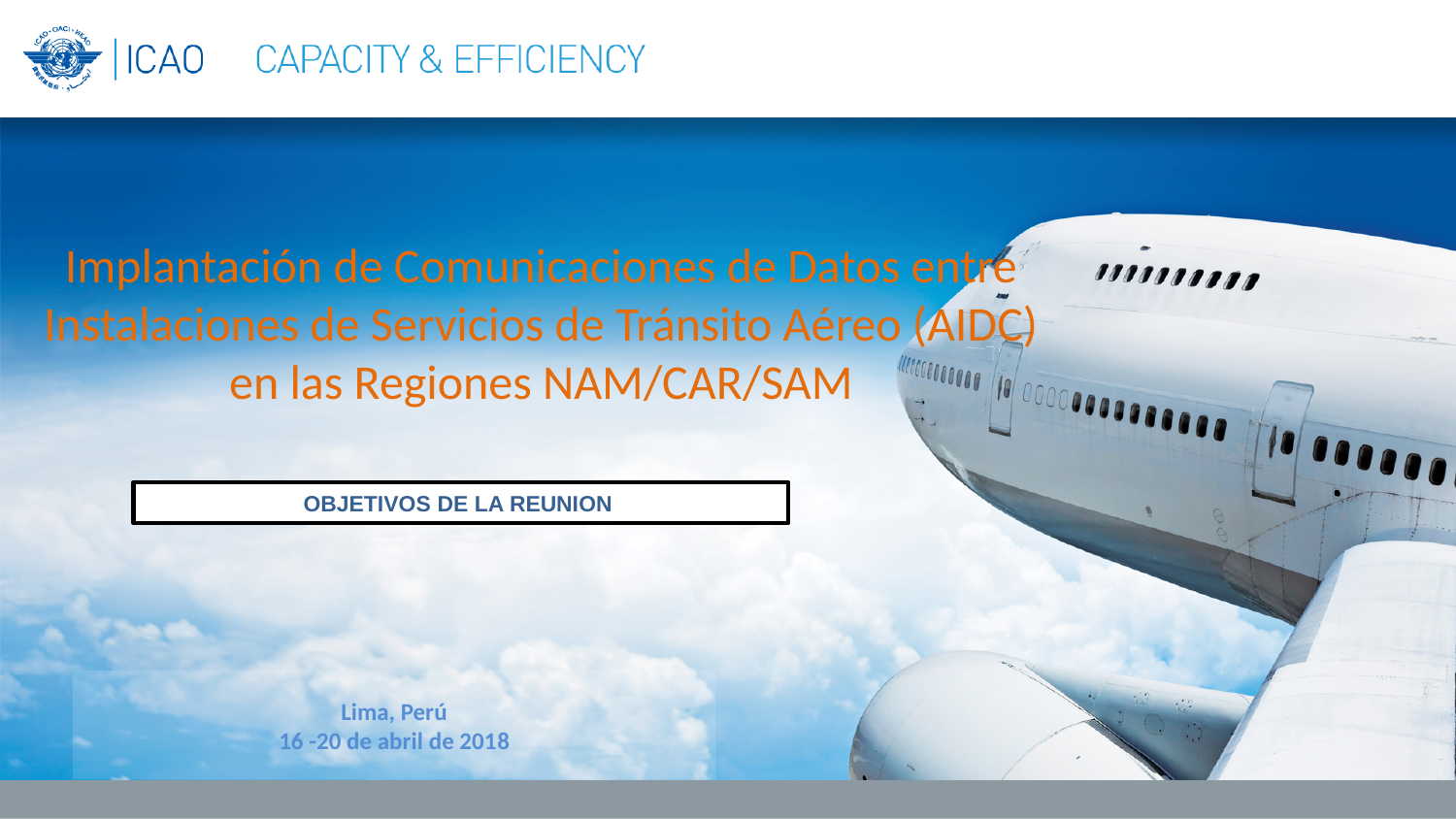

#
Implantación de Comunicaciones de Datos entre Instalaciones de Servicios de Tránsito Aéreo (AIDC) en las Regiones NAM/CAR/SAM
Objetivos de la reunion
Lima, Perú
16 -20 de abril de 2018